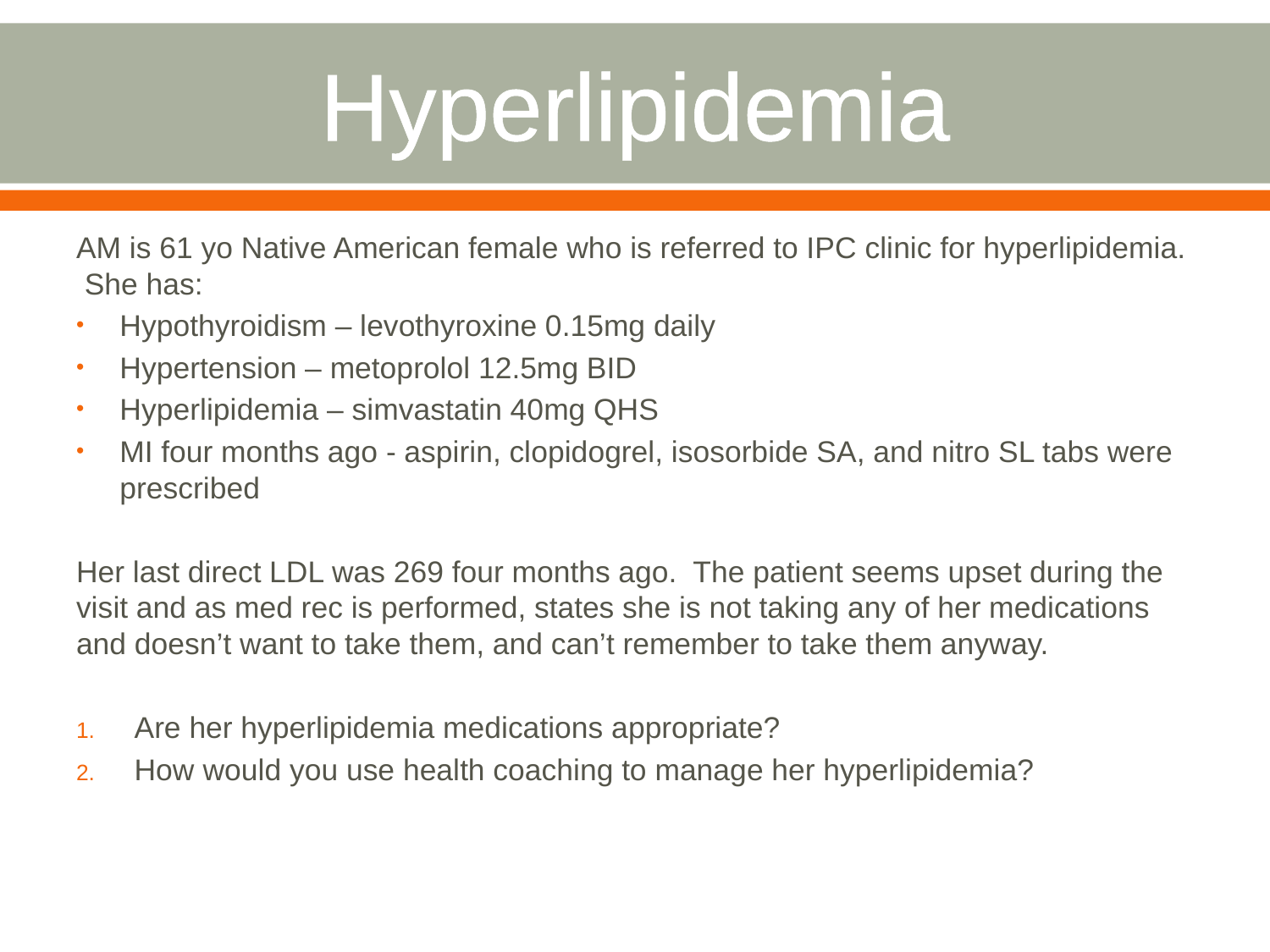

# Hyperlipidemia
AM is 61 yo Native American female who is referred to IPC clinic for hyperlipidemia.  She has:
Hypothyroidism – levothyroxine 0.15mg daily
Hypertension – metoprolol 12.5mg BID
Hyperlipidemia – simvastatin 40mg QHS
MI four months ago - aspirin, clopidogrel, isosorbide SA, and nitro SL tabs were prescribed

Her last direct LDL was 269 four months ago.  The patient seems upset during the visit and as med rec is performed, states she is not taking any of her medications and doesn’t want to take them, and can’t remember to take them anyway.

Are her hyperlipidemia medications appropriate?
How would you use health coaching to manage her hyperlipidemia?